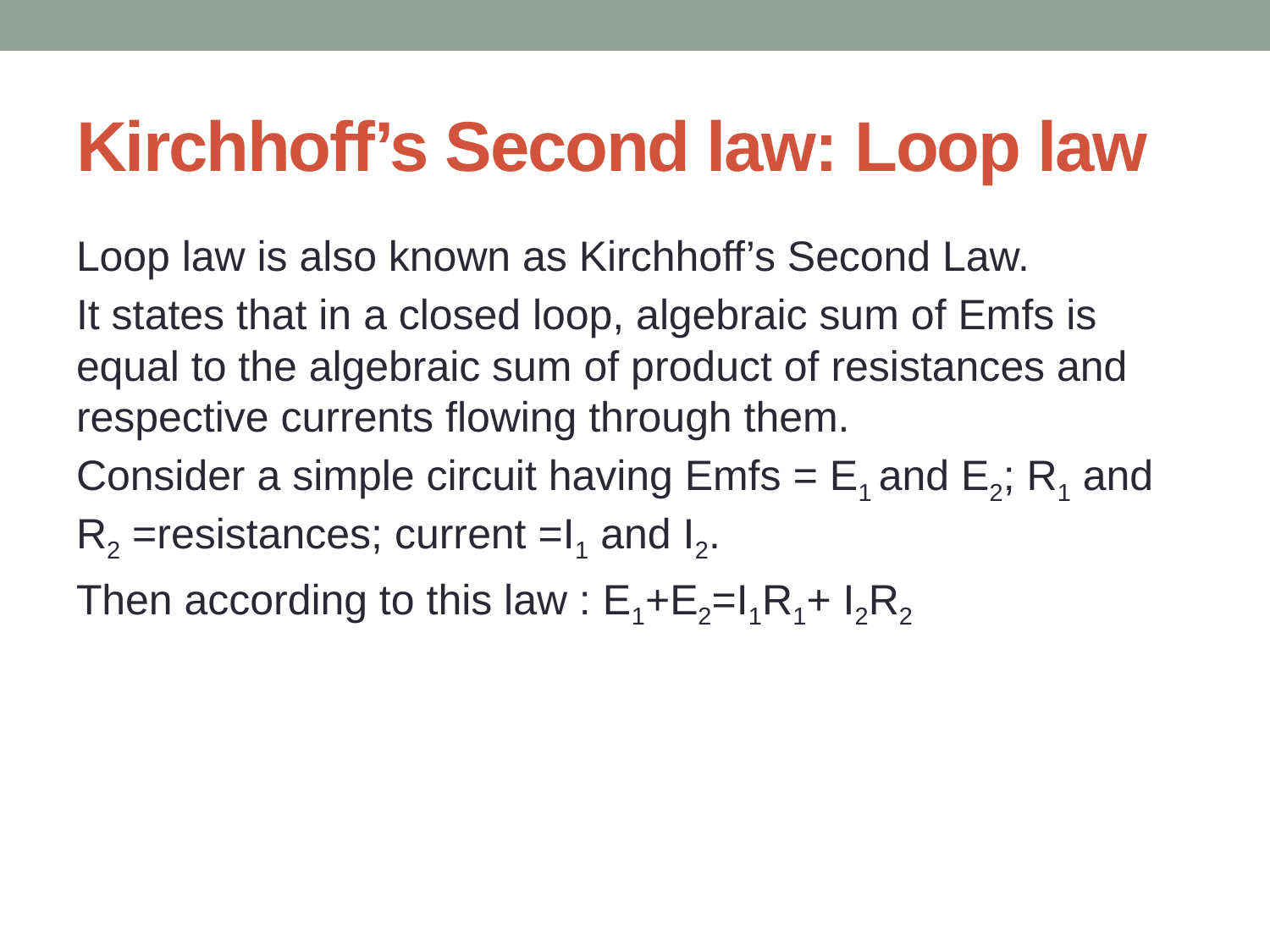

# Kirchhoff’s Second law: Loop law
Loop law is also known as Kirchhoff’s Second Law.
It states that in a closed loop, algebraic sum of Emfs is equal to the algebraic sum of product of resistances and respective currents flowing through them.
Consider a simple circuit having Emfs = E1 and E2; R1 and R2 =resistances; current =I1 and I2.
Then according to this law : E1+E2=I1R1+ I2R2